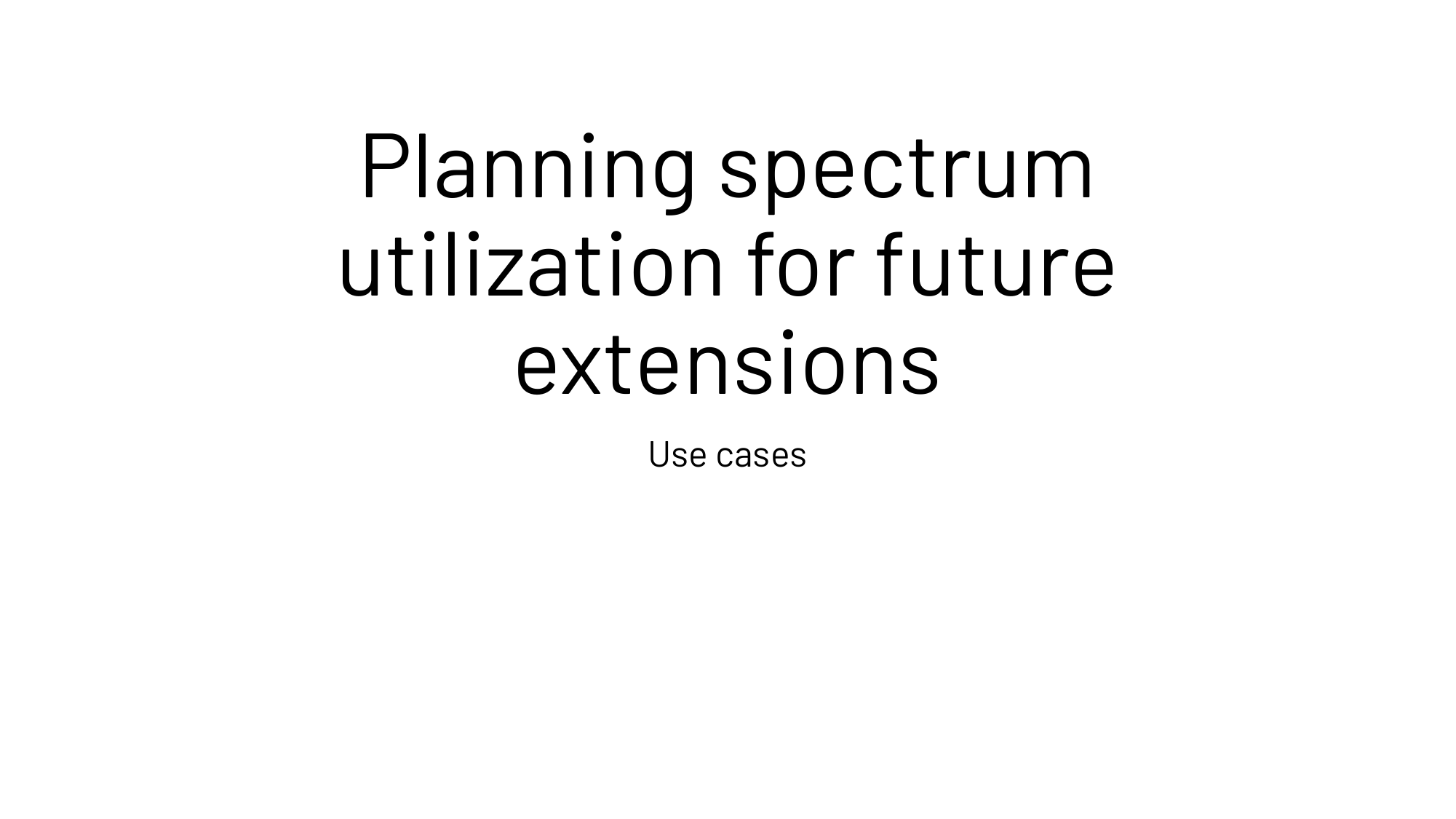

# Planning spectrum utilization for future extensions
Use cases